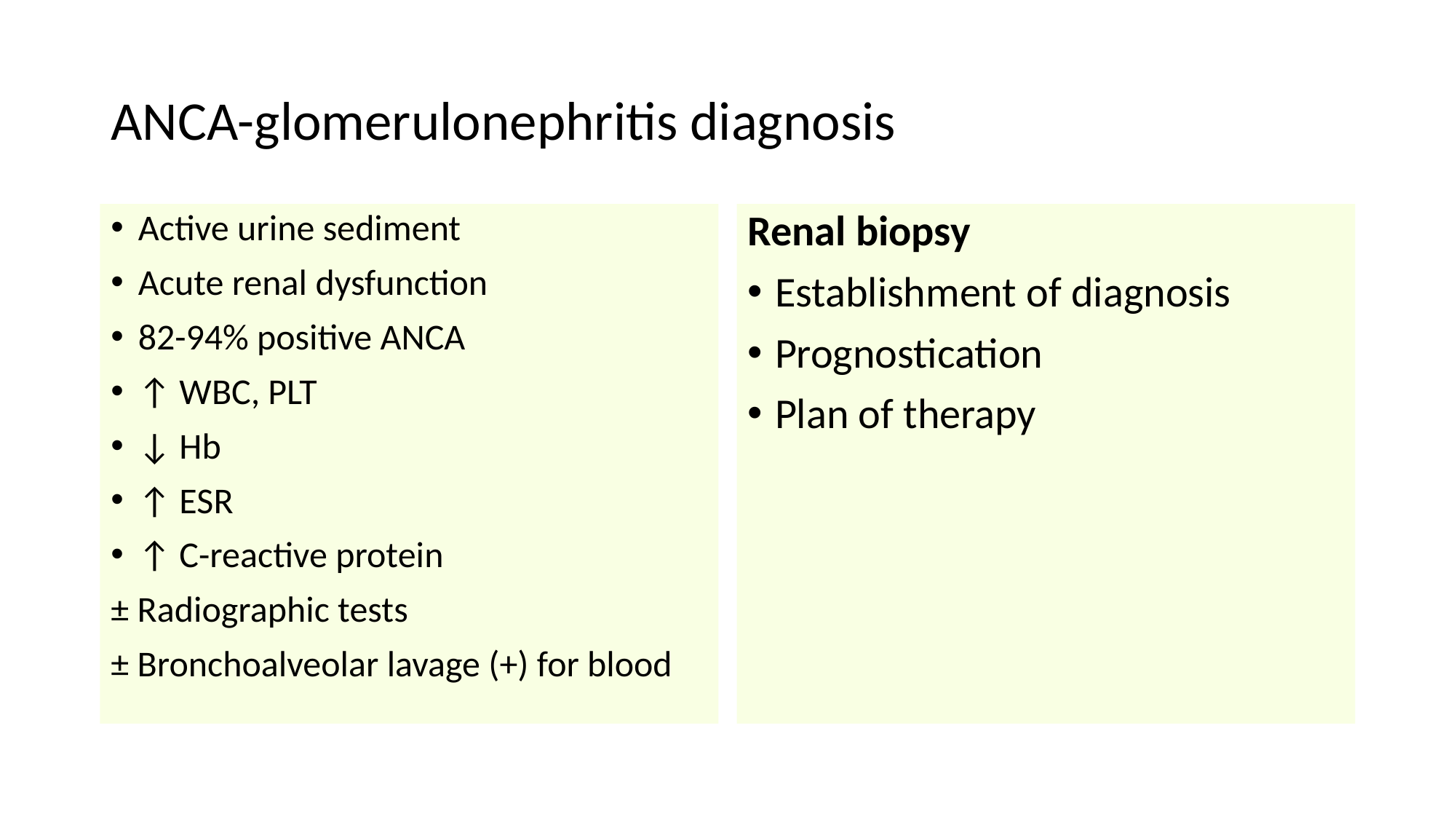

# ANCA-glomerulonephritis diagnosis
Active urine sediment
Acute renal dysfunction
82-94% positive ANCA
↑ WBC, PLT
↓ Hb
↑ ESR
↑ C-reactive protein
± Radiographic tests
± Bronchoalveolar lavage (+) for blood

Renal biopsy
Establishment of diagnosis
Prognostication
Plan of therapy